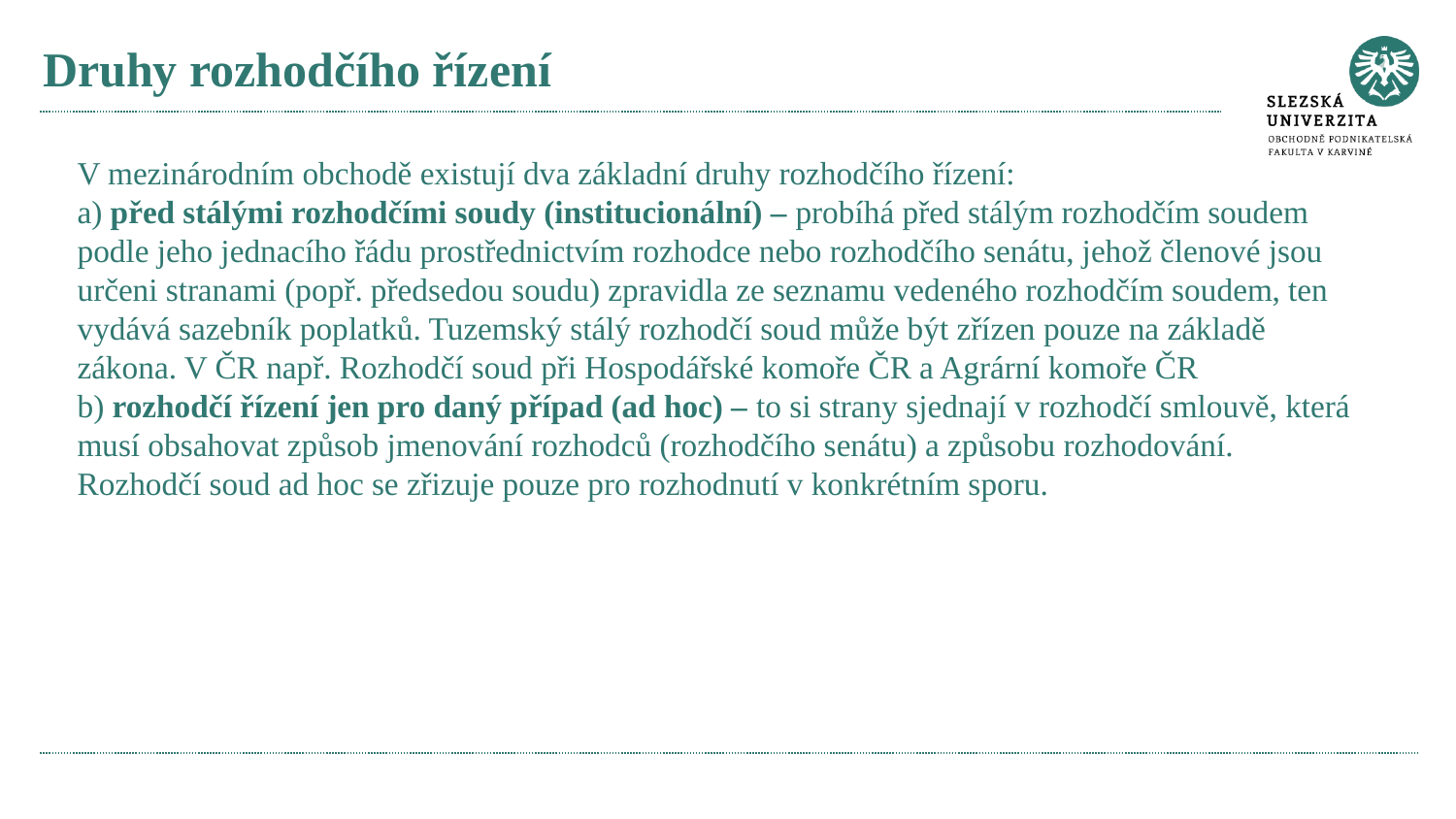

# Druhy rozhodčího řízení
V mezinárodním obchodě existují dva základní druhy rozhodčího řízení:
a) před stálými rozhodčími soudy (institucionální) – probíhá před stálým rozhodčím soudem podle jeho jednacího řádu prostřednictvím rozhodce nebo rozhodčího senátu, jehož členové jsou určeni stranami (popř. předsedou soudu) zpravidla ze seznamu vedeného rozhodčím soudem, ten vydává sazebník poplatků. Tuzemský stálý rozhodčí soud může být zřízen pouze na základě zákona. V ČR např. Rozhodčí soud při Hospodářské komoře ČR a Agrární komoře ČR
b) rozhodčí řízení jen pro daný případ (ad hoc) – to si strany sjednají v rozhodčí smlouvě, která musí obsahovat způsob jmenování rozhodců (rozhodčího senátu) a způsobu rozhodování. Rozhodčí soud ad hoc se zřizuje pouze pro rozhodnutí v konkrétním sporu.